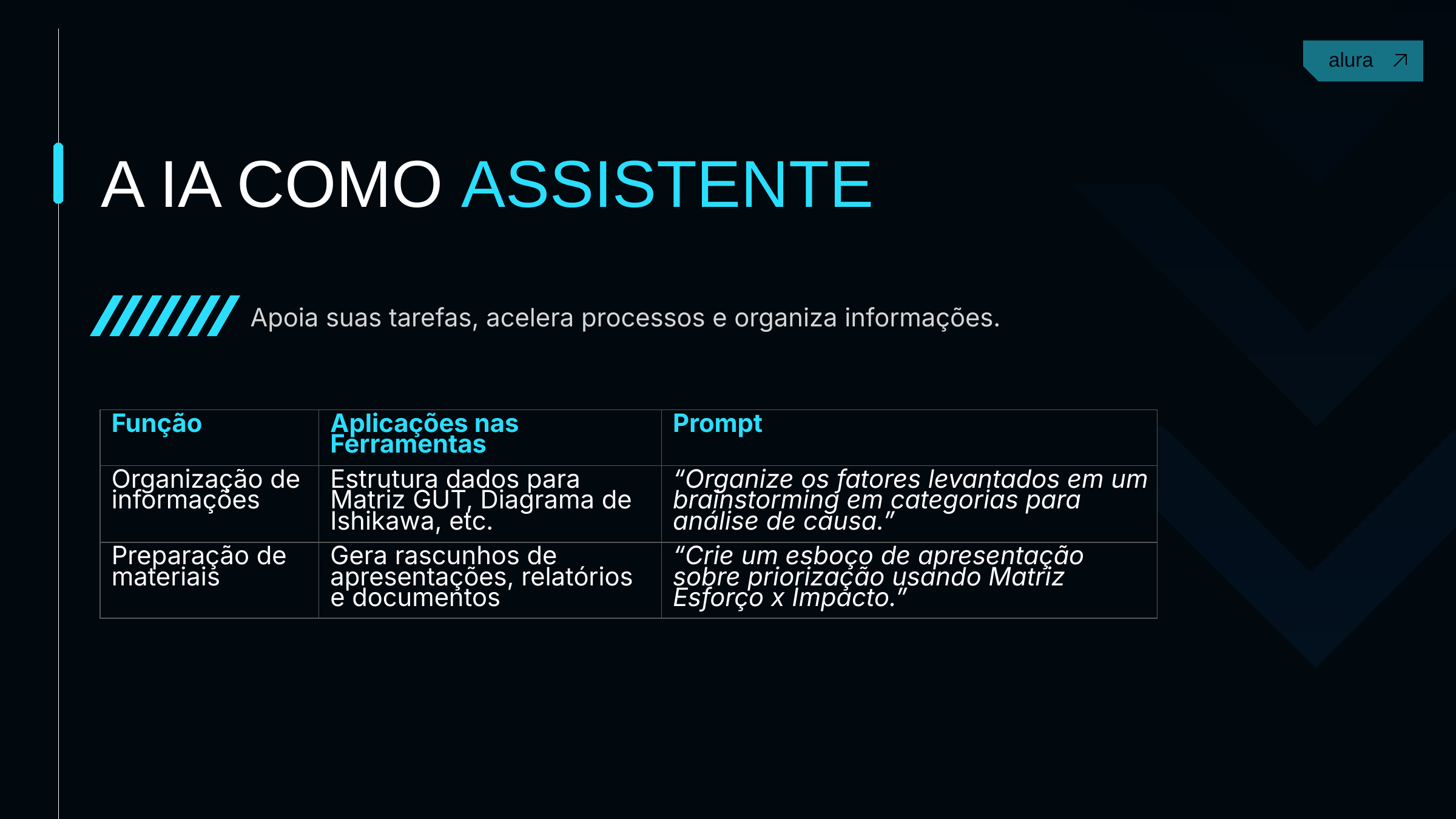

A IA COMO ASSISTENTE

Apoia suas tarefas, acelera processos e organiza informações.
Contact
| Função | Aplicações nas Ferramentas | Prompt |
| --- | --- | --- |
| Organização de informações | Estrutura dados para Matriz GUT, Diagrama de Ishikawa, etc. | “Organize os fatores levantados em um brainstorming em categorias para análise de causa.” |
| Preparação de materiais | Gera rascunhos de apresentações, relatórios e documentos | “Crie um esboço de apresentação sobre priorização usando Matriz Esforço x Impacto.” |